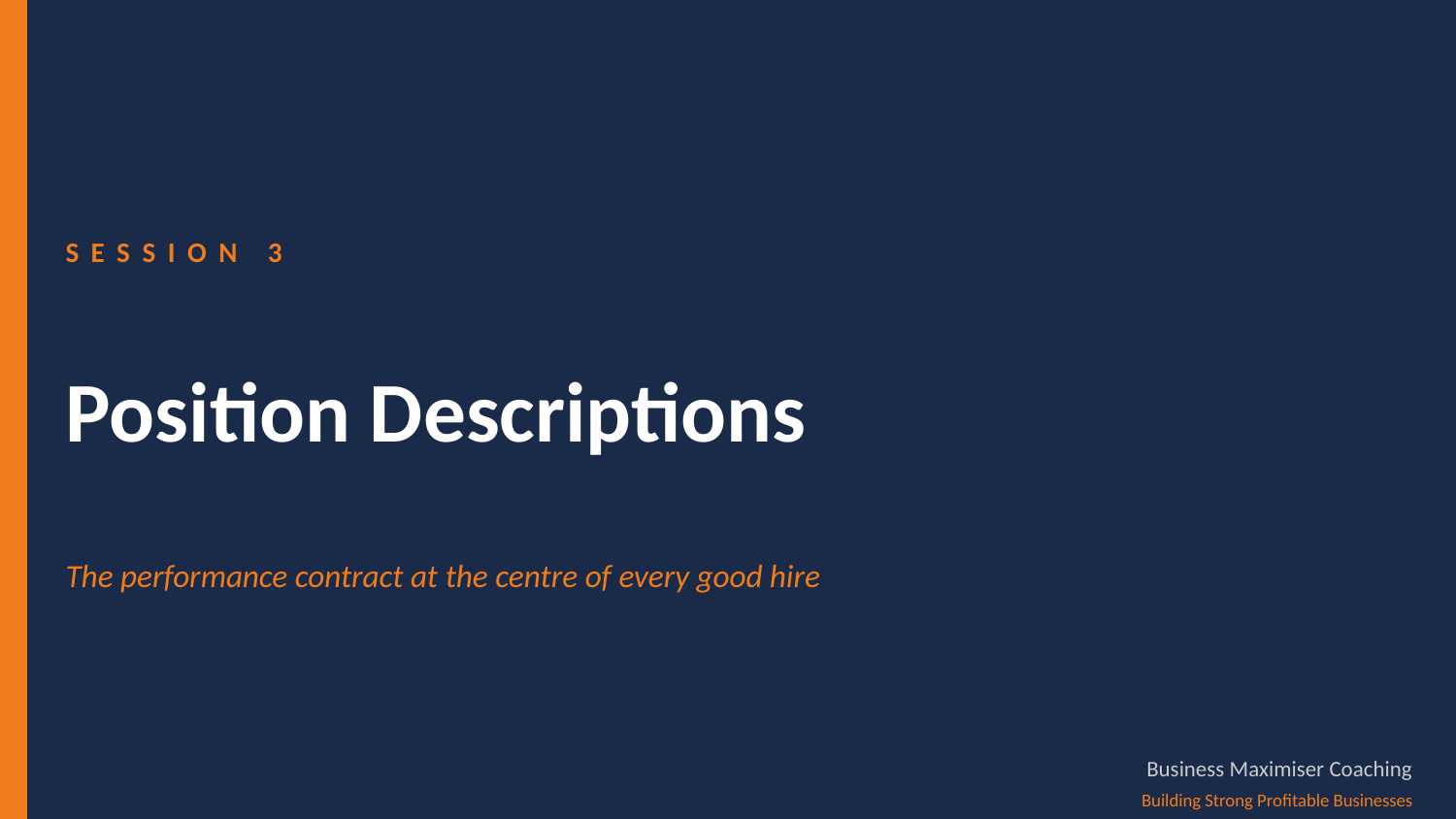

SESSION 3
Position Descriptions
The performance contract at the centre of every good hire
Business Maximiser Coaching
Building Strong Profitable Businesses